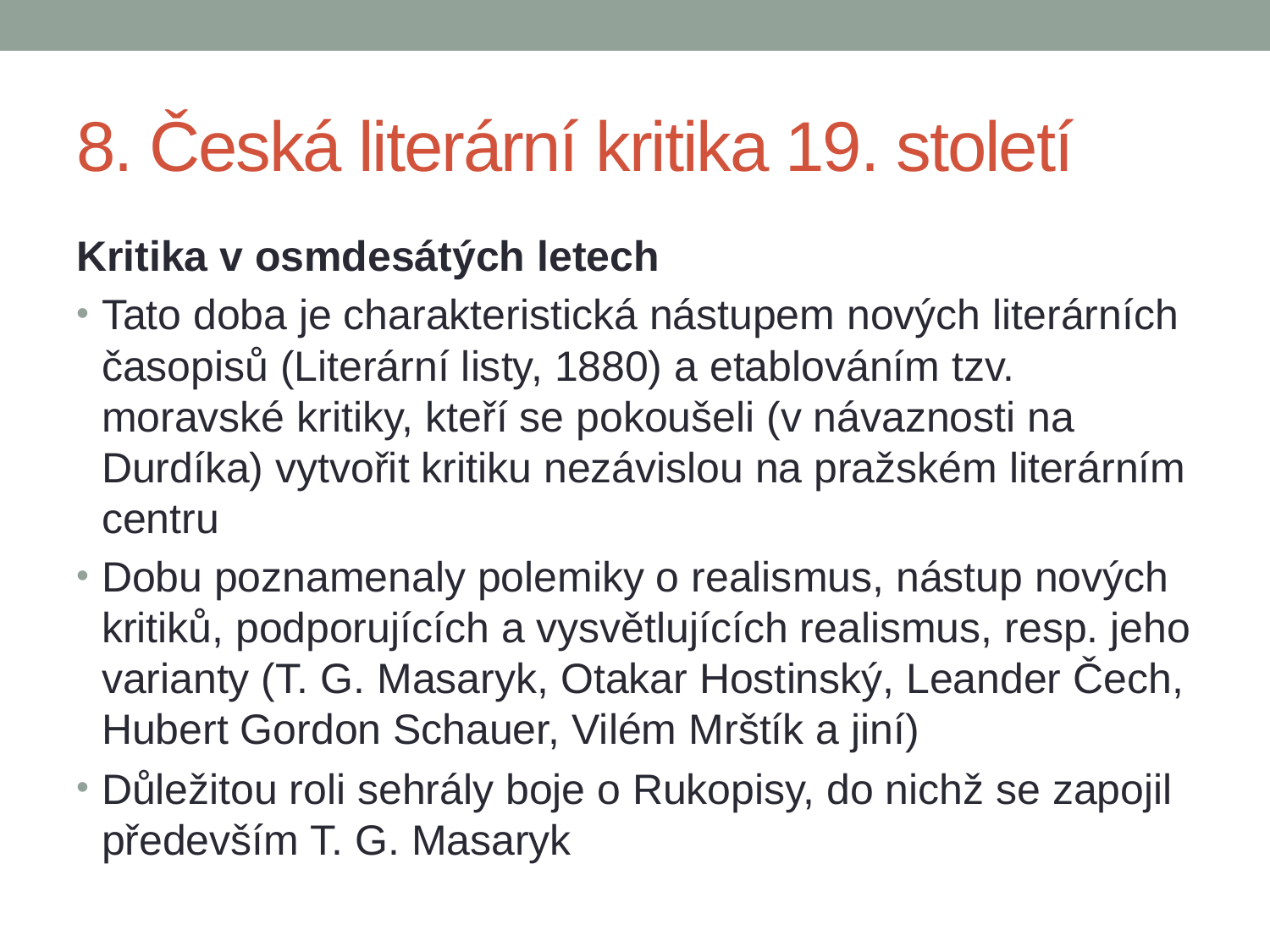

# 8. Česká literární kritika 19. století
Kritika v osmdesátých letech
Tato doba je charakteristická nástupem nových literárních časopisů (Literární listy, 1880) a etablováním tzv. moravské kritiky, kteří se pokoušeli (v návaznosti na Durdíka) vytvořit kritiku nezávislou na pražském literárním centru
Dobu poznamenaly polemiky o realismus, nástup nových kritiků, podporujících a vysvětlujících realismus, resp. jeho varianty (T. G. Masaryk, Otakar Hostinský, Leander Čech, Hubert Gordon Schauer, Vilém Mrštík a jiní)
Důležitou roli sehrály boje o Rukopisy, do nichž se zapojil především T. G. Masaryk